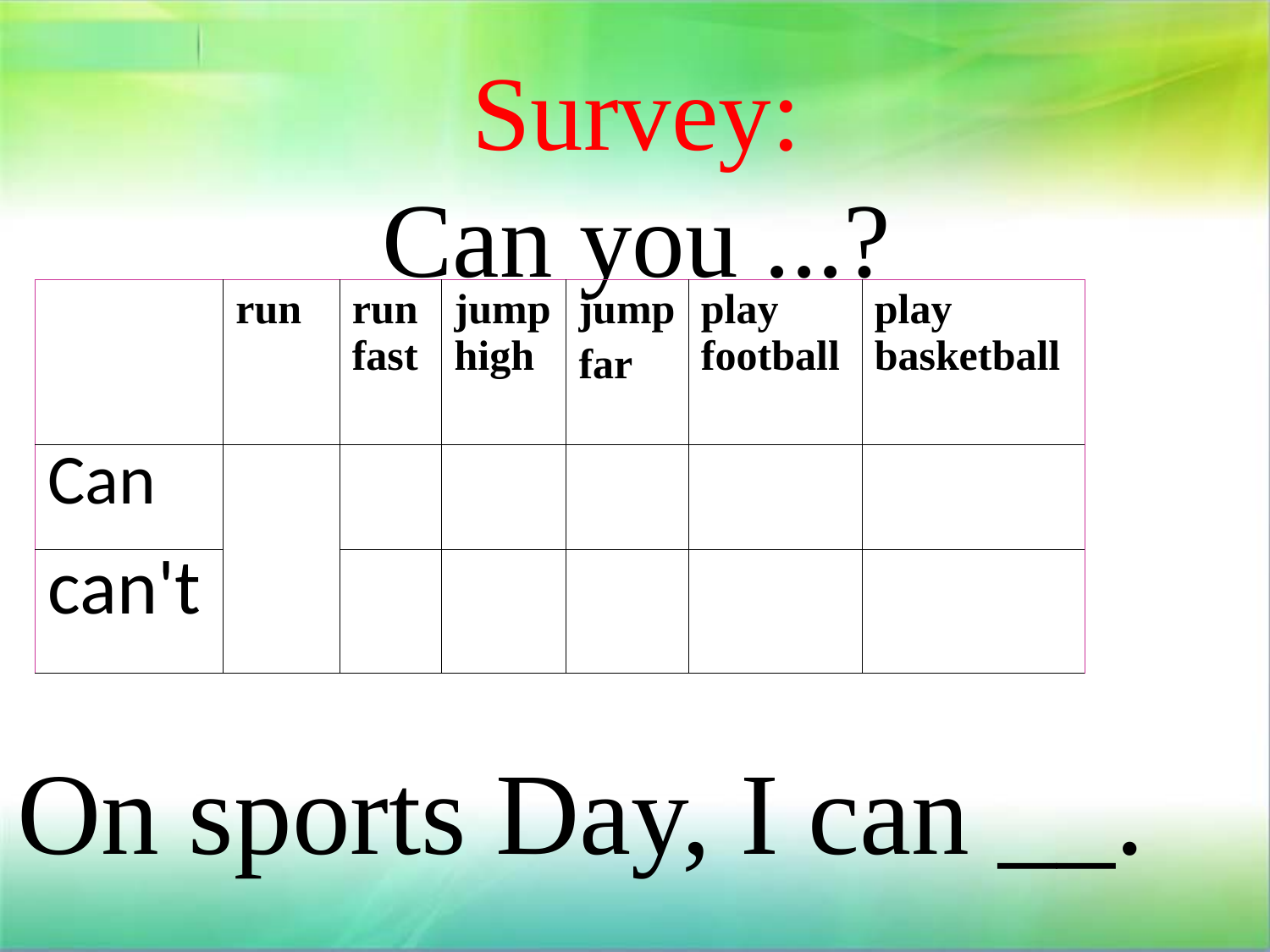

# Survey: Can you ...?
|  | run | run fast | jump high | jump far | play football | play basketball |
| --- | --- | --- | --- | --- | --- | --- |
| Can |  |  |  |  |  |  |
| can't |  |  |  |  |  |  |
On sports Day, I can __.